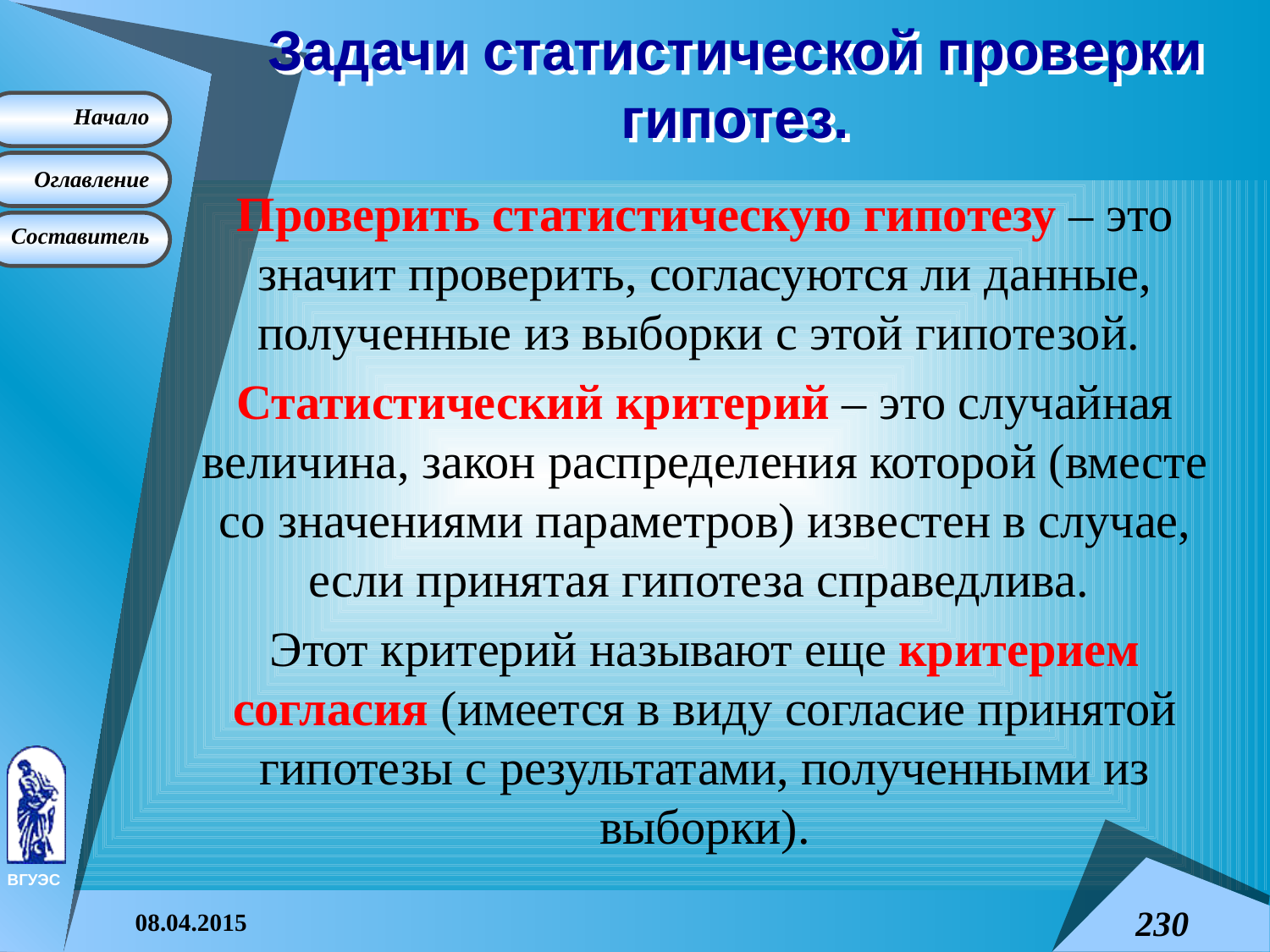

# Задачи статистической проверки гипотез.
Проверить статистическую гипотезу – это значит проверить, согласуются ли данные, полученные из выборки с этой гипотезой.
Статистический критерий – это случайная величина, закон распределения которой (вместе со значениями параметров) известен в случае, если принятая гипотеза справедлива.
Этот критерий называют еще критерием согласия (имеется в виду согласие принятой гипотезы с результатами, полученными из выборки).

08.04.2015
230